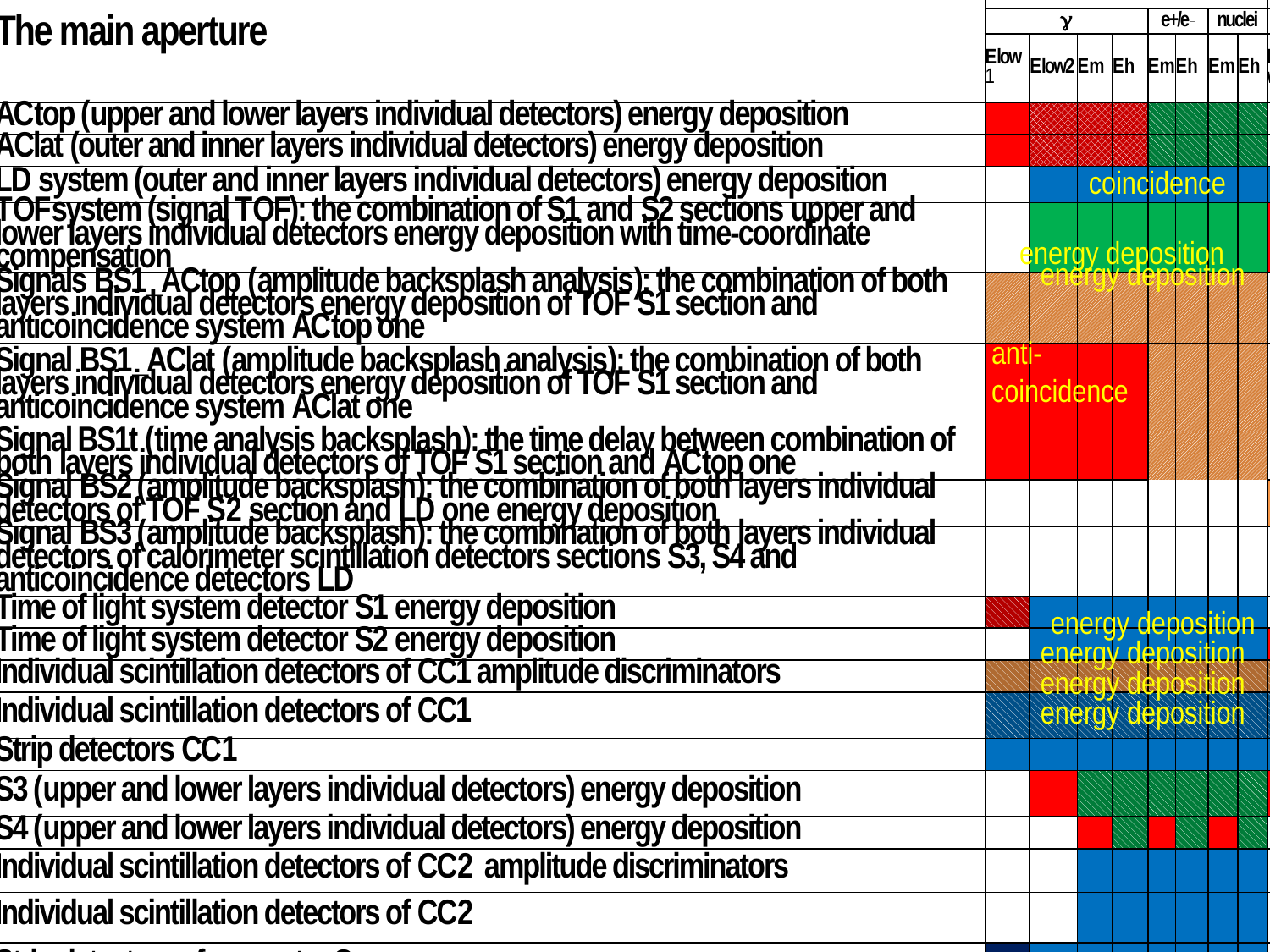

| The main aperture |  |  |  |  |  |  |  |  | The additional aperture |  |  |  |  |  |  | The lateral aperture |  |  |  |  |  |  |
| --- | --- | --- | --- | --- | --- | --- | --- | --- | --- | --- | --- | --- | --- | --- | --- | --- | --- | --- | --- | --- | --- | --- |
|  | γ |  |  |  | е+/е\_ |  | nuclei |  | γ |  |  | е+/е\_ |  | nuclei |  | γ |  | е+/е\_ |  | nuclei |  |  |
|  | Еlow1 | Еlow2 | Еm | Еh | Еm | Еh | Еm | Еh | Еlow | Еm | Еh | Еm | Еh | Еm | Еh | Еlow | Еh | Еm | Еh | Еm | Еh |  |
| АСtop (upper and lower layers individual detectors) energy deposition |  |  |  |  |  |  |  |  |  |  |  |  |  |  |  |  |  |  |  |  |  |  |
| AClat (outer and inner layers individual detectors) energy deposition |  |  |  |  |  |  |  |  |  |  |  |  |  |  |  |  |  |  |  |  |  |  |
| LD system (outer and inner layers individual detectors) energy deposition |  |  |  |  |  |  |  |  |  |  |  |  |  |  |  |  |  |  |  |  |  |  |
| TOFsystem (signal TOF): the combination of S1 and S2 sections upper and lower layers individual detectors energy deposition with time-coordinate compensation |  |  |  |  |  |  |  |  |  |  |  |  |  |  |  |  |  |  |  |  |  |  |
| Signals BS1\_ACtop (amplitude backsplash analysis): the combination of both layers individual detectors energy deposition of TOF S1 section and anticoincidence system АСtop one |  |  |  |  |  |  |  |  |  |  |  |  |  |  |  |  |  |  |  |  |  |  |
| Signal BS1\_AClat (amplitude backsplash analysis): the combination of both layers individual detectors energy deposition of TOF S1 section and anticoincidence system AClat one |  |  |  |  |  |  |  |  |  |  |  |  |  |  |  |  |  |  |  |  |  |  |
| Signal BS1t (time analysis backsplash): the time delay between combination of both layers individual detectors of TOF S1 section and АСtop one |  |  |  |  |  |  |  |  |  |  |  |  |  |  |  |  |  |  |  |  |  |  |
| Signal BS2 (amplitude backsplash): the combination of both layers individual detectors of TOF S2 section and LD one energy deposition |  |  |  |  |  |  |  |  |  |  |  |  |  |  |  |  |  |  |  |  |  |  |
| Signal BS3 (amplitude backsplash): the combination of both layers individual detectors of calorimeter scintillation detectors sections S3, S4 and anticoincidence detectors LD |  |  |  |  |  |  |  |  |  |  |  |  |  |  |  |  |  |  |  |  |  |  |
| Time of light system detector S1 energy deposition |  |  |  |  |  |  |  |  |  |  |  |  |  |  |  |  |  |  |  |  |  |  |
| Time of light system detector S2 energy deposition |  |  |  |  |  |  |  |  |  |  |  |  |  |  |  |  |  |  |  |  |  |  |
| Individual scintillation detectors of CC1 amplitude discriminators |  |  |  |  |  |  |  |  |  |  |  |  |  |  |  |  |  |  |  |  |  |  |
| Individual scintillation detectors of CC1 |  |  |  |  |  |  |  |  |  |  |  |  |  |  |  |  |  |  |  |  |  |  |
| Strip detectors CC1 |  |  |  |  |  |  |  |  |  |  |  |  |  |  |  |  |  |  |  |  |  |  |
| S3 (upper and lower layers individual detectors) energy deposition |  |  |  |  |  |  |  |  |  |  |  |  |  |  |  |  |  |  |  |  |  |  |
| S4 (upper and lower layers individual detectors) energy deposition |  |  |  |  |  |  |  |  |  |  |  |  |  |  |  |  |  |  |  |  |  |  |
| Individual scintillation detectors of СС2 amplitude discriminators |  |  |  |  |  |  |  |  |  |  |  |  |  |  |  |  |  |  |  |  |  |  |
| Individual scintillation detectors of СС2 |  |  |  |  |  |  |  |  |  |  |  |  |  |  |  |  |  |  |  |  |  |  |
| Strip detectors of converter C |  |  |  |  |  |  |  |  |  |  |  |  |  |  |  |  |  |  |  |  |  |  |
| Neutron detector |  |  |  |  |  |  |  |  |  |  |  |  |  |  |  |  |  |  |  |  |  |  |
coincidence

energy deposition

energy deposition

anti-
coincidence

energy deposition

energy deposition

energy deposition

energy deposition